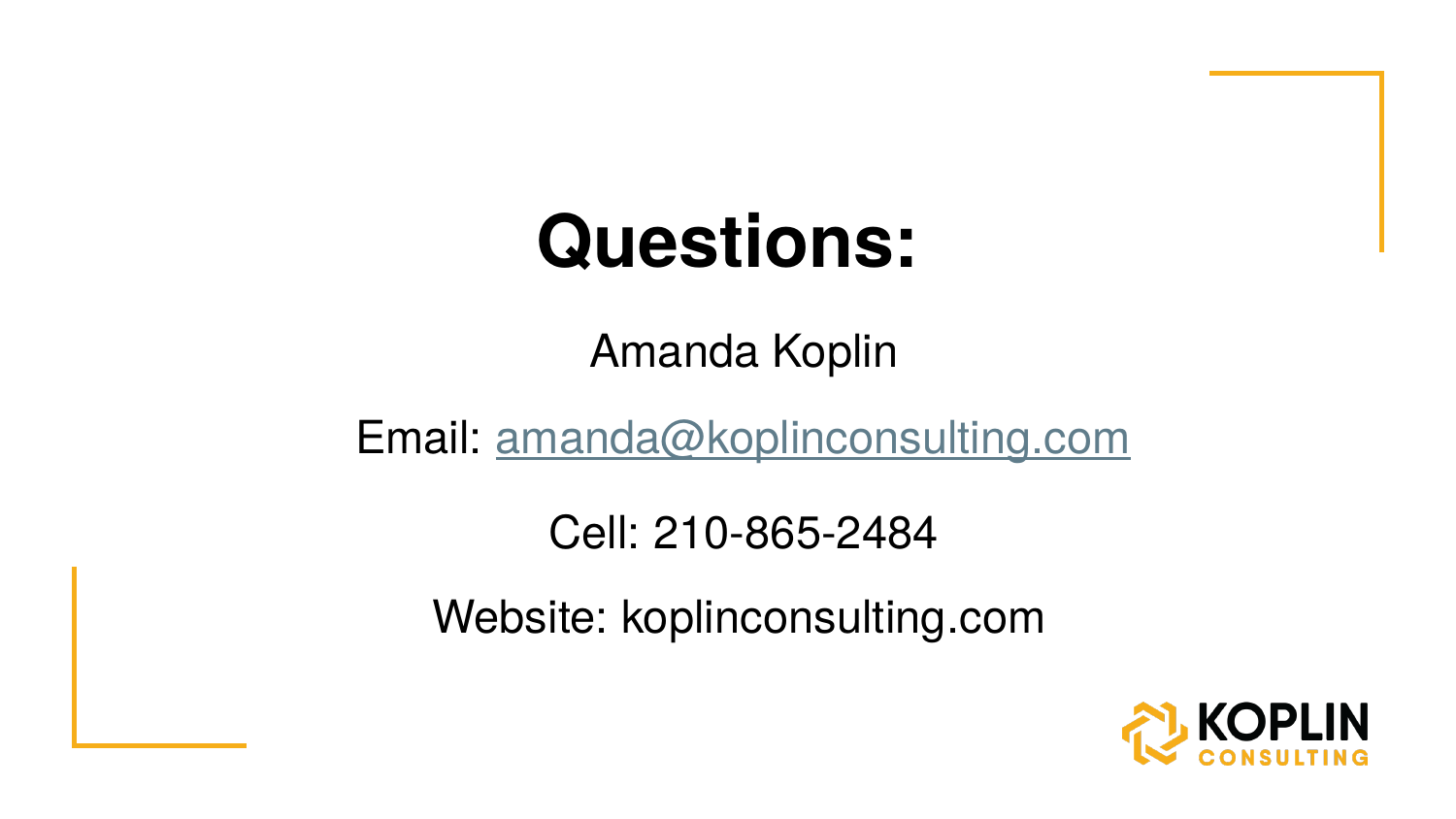

# Questions:
Amanda Koplin
Email: amanda@koplinconsulting.com
Cell: 210-865-2484
Website: koplinconsulting.com